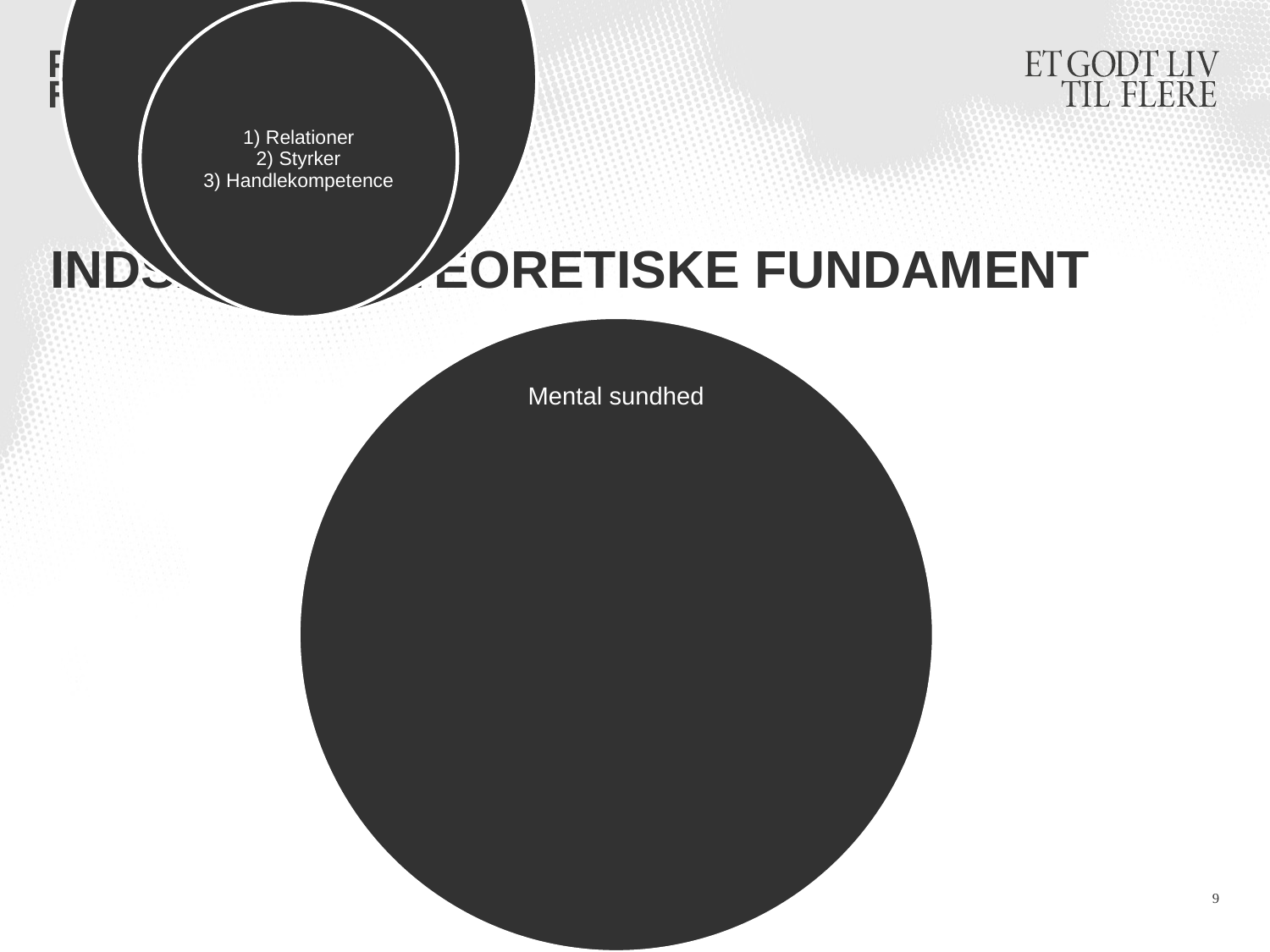

# Indsatsens teoretiske fundament
Mental sundhed
1) Relationer
2) Styrker
3) Handlekompetence

9